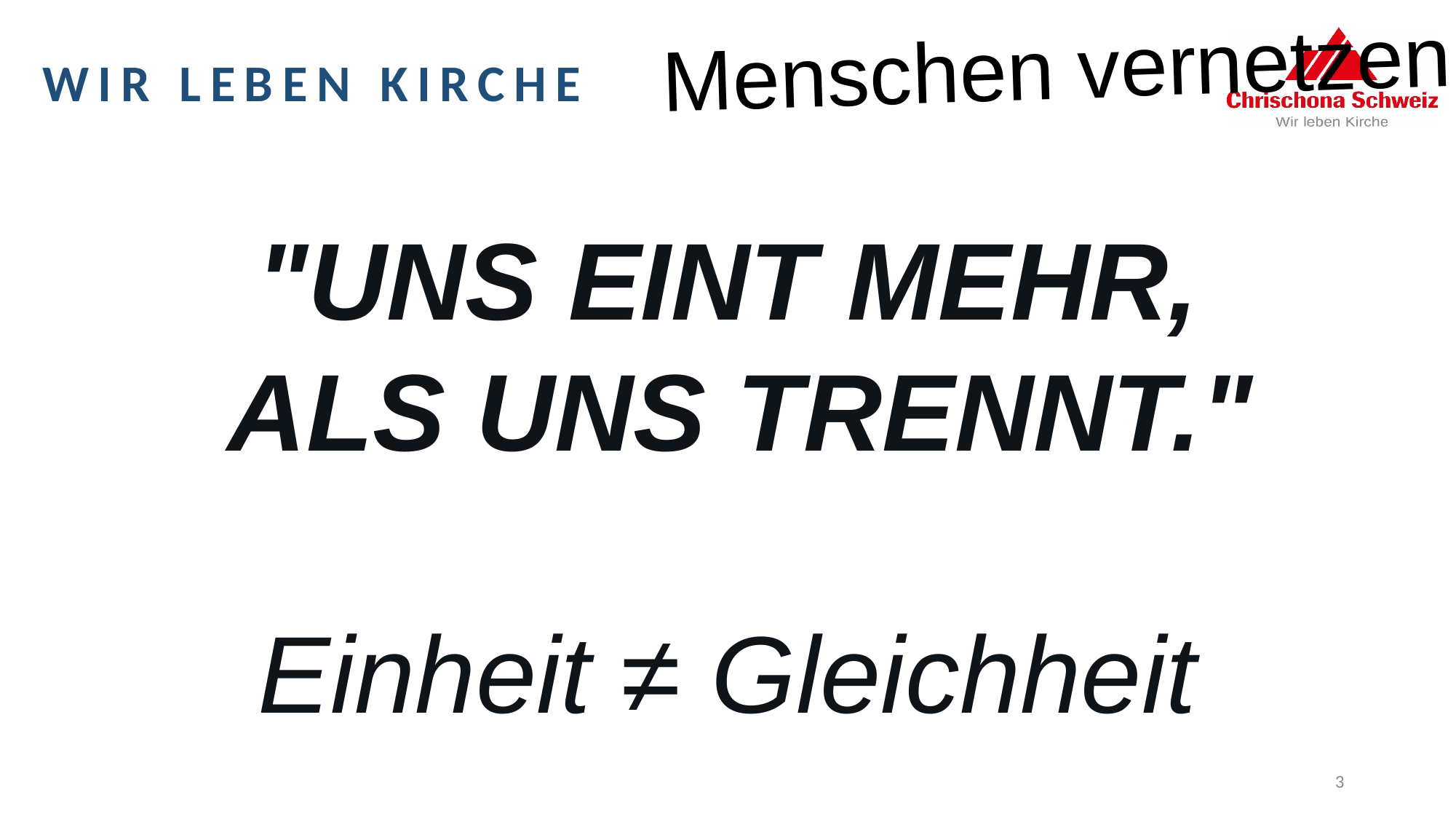

"UNS EINT MEHR,
 ALS UNS TRENNT."

Einheit ≠ Gleichheit

3